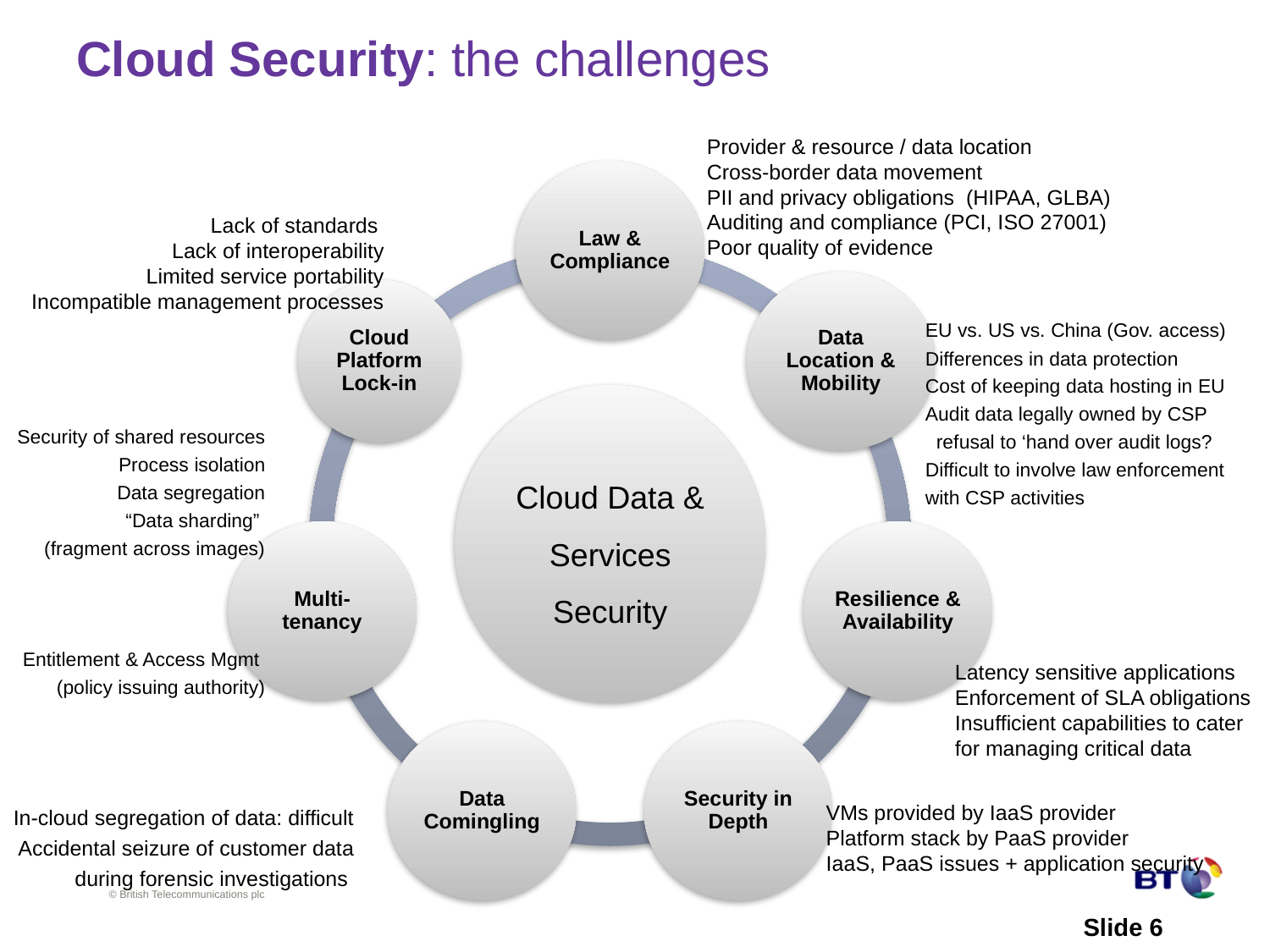

Cloud Security: the challenges
Provider & resource / data location
Cross-border data movement
PII and privacy obligations  (HIPAA, GLBA)
Auditing and compliance (PCI, ISO 27001)
Poor quality of evidence
Cloud Data & Services Security
Law & Compliance
Data Location & Mobility
Resilience & Availability
Security in Depth
Data Comingling
Multi-tenancy
Cloud Platform Lock-in
Lack of standards
Lack of interoperability
Limited service portability
Incompatible management processes

EU vs. US vs. China (Gov. access)
Differences in data protection
Cost of keeping data hosting in EU
Audit data legally owned by CSP
  refusal to ‘hand over audit logs?
Difficult to involve law enforcement
with CSP activities
Security of shared resources
Process isolation
Data segregation
“Data sharding”
(fragment across images)

Entitlement & Access Mgmt
(policy issuing authority)
Latency sensitive applications
Enforcement of SLA obligations
Insufficient capabilities to cater for managing critical data
In-cloud segregation of data: difficult
Accidental seizure of customer data
 during forensic investigations
VMs provided by IaaS provider
Platform stack by PaaS provider
IaaS, PaaS issues + application security